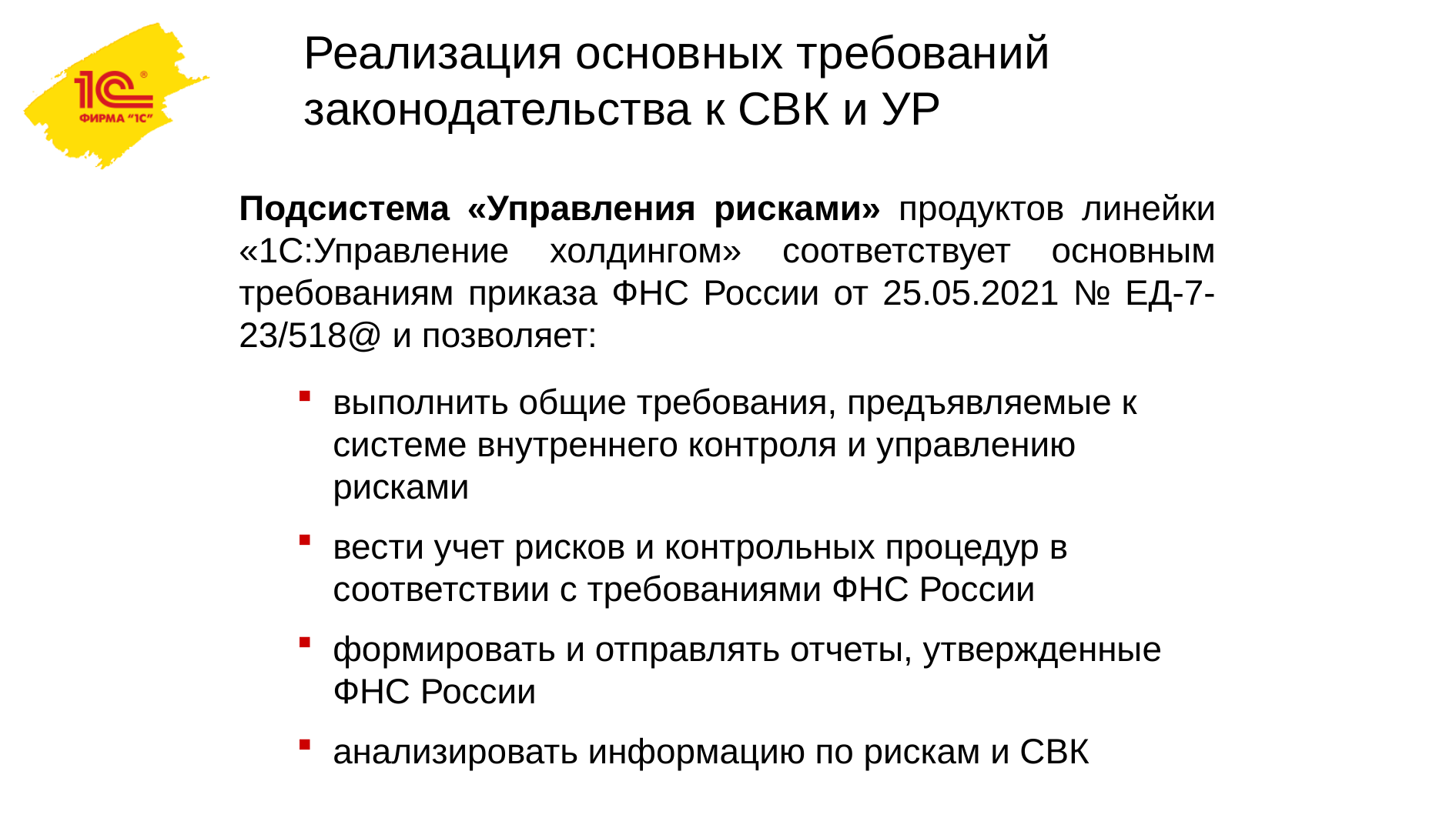

# Реализация основных требований законодательства к СВК и УР
Подсистема «Управления рисками» продуктов линейки «1С:Управление холдингом» соответствует основным требованиям приказа ФНС России от 25.05.2021 № ЕД-7-23/518@ и позволяет:
выполнить общие требования, предъявляемые к системе внутреннего контроля и управлению рисками
вести учет рисков и контрольных процедур в соответствии с требованиями ФНС России
формировать и отправлять отчеты, утвержденные ФНС России
анализировать информацию по рискам и СВК